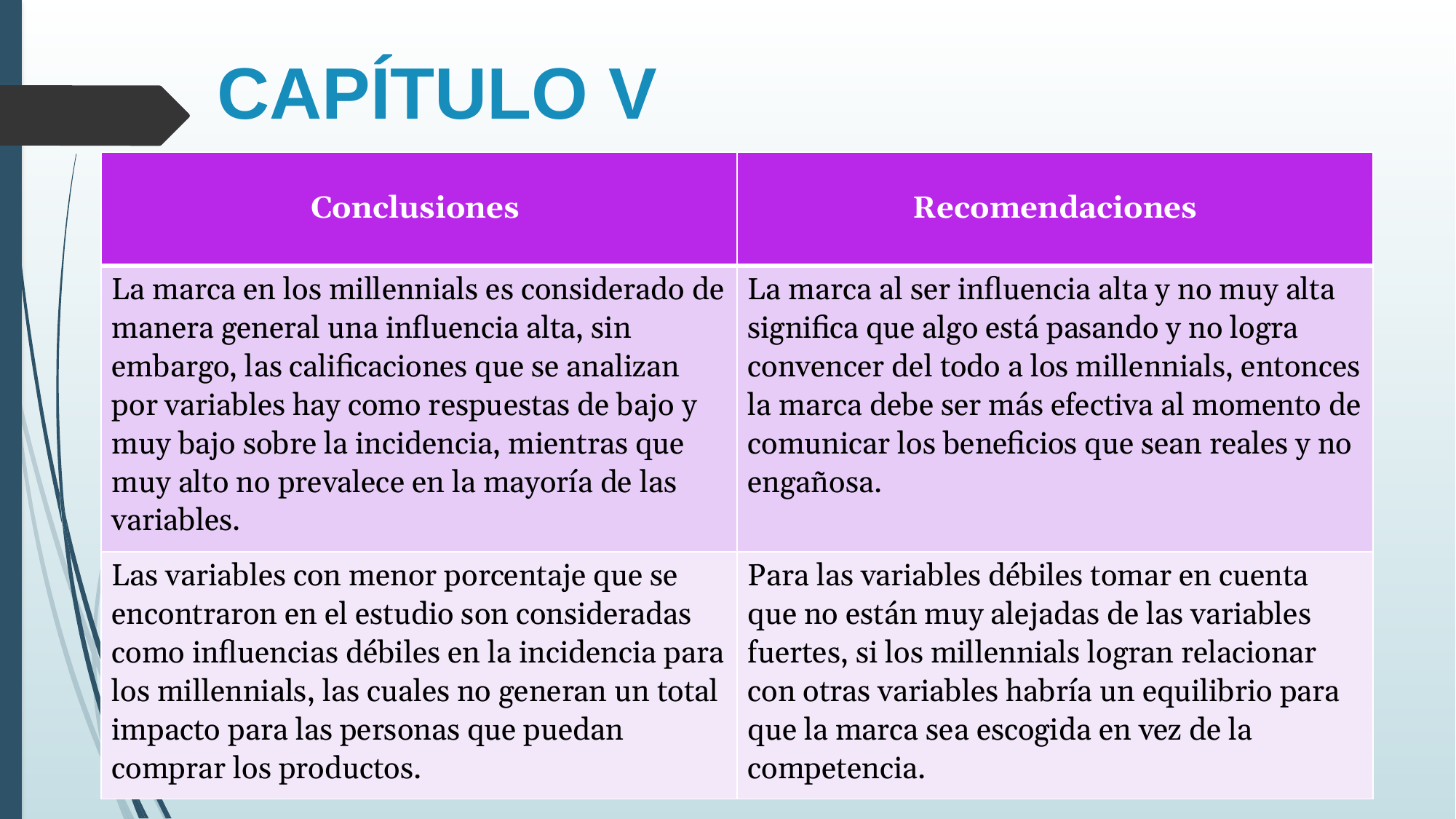

# CAPÍTULO V
| Conclusiones | Recomendaciones |
| --- | --- |
| La marca en los millennials es considerado de manera general una influencia alta, sin embargo, las calificaciones que se analizan por variables hay como respuestas de bajo y muy bajo sobre la incidencia, mientras que muy alto no prevalece en la mayoría de las variables. | La marca al ser influencia alta y no muy alta significa que algo está pasando y no logra convencer del todo a los millennials, entonces la marca debe ser más efectiva al momento de comunicar los beneficios que sean reales y no engañosa. |
| Las variables con menor porcentaje que se encontraron en el estudio son consideradas como influencias débiles en la incidencia para los millennials, las cuales no generan un total impacto para las personas que puedan comprar los productos. | Para las variables débiles tomar en cuenta que no están muy alejadas de las variables fuertes, si los millennials logran relacionar con otras variables habría un equilibrio para que la marca sea escogida en vez de la competencia. |